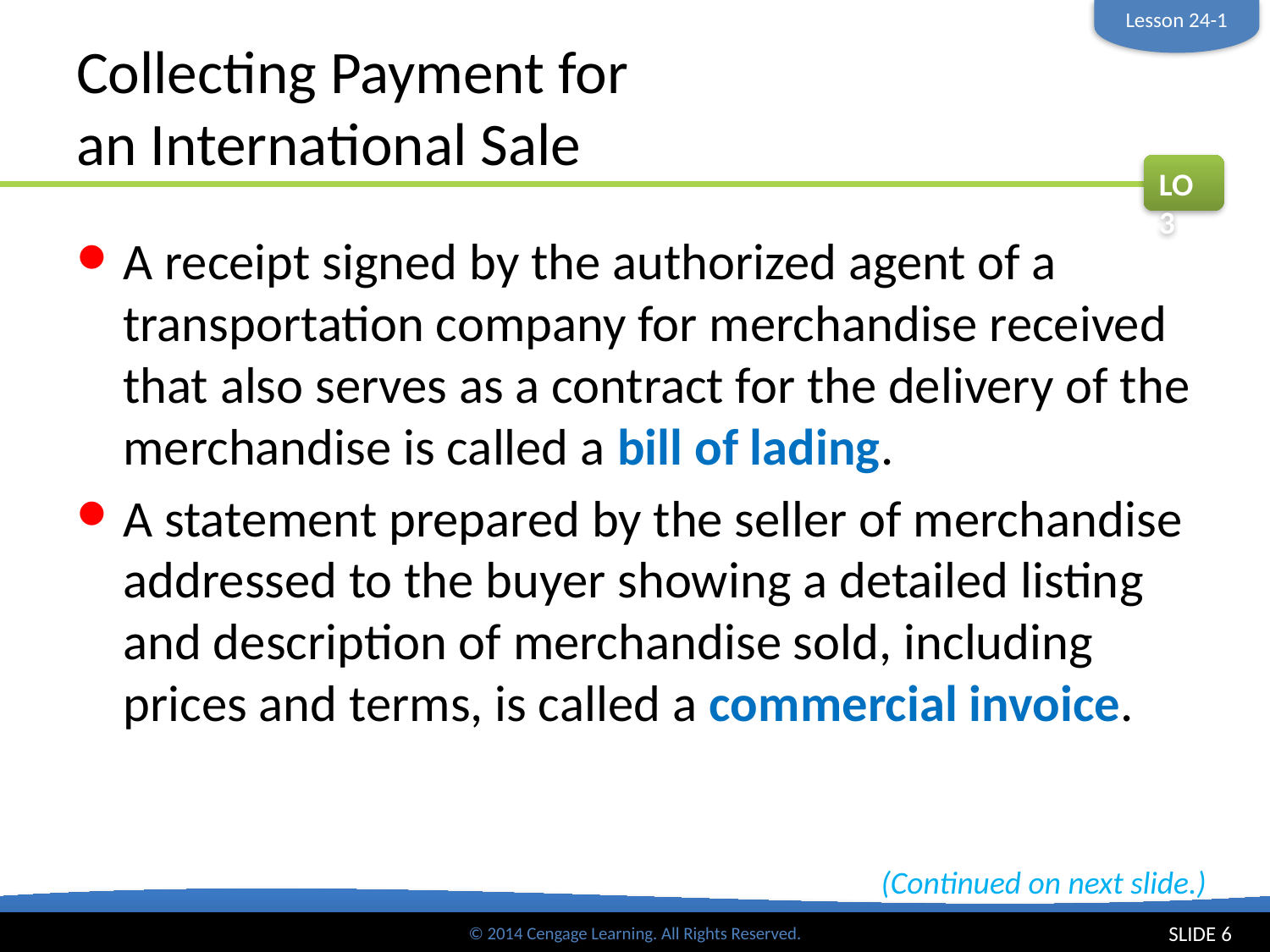

Lesson 24-1

# Collecting Payment for an International Sale
LO3
A receipt signed by the authorized agent of a transportation company for merchandise received that also serves as a contract for the delivery of the merchandise is called a bill of lading.
A statement prepared by the seller of merchandise addressed to the buyer showing a detailed listing and description of merchandise sold, including prices and terms, is called a commercial invoice.
(Continued on next slide.)
SLIDE 6